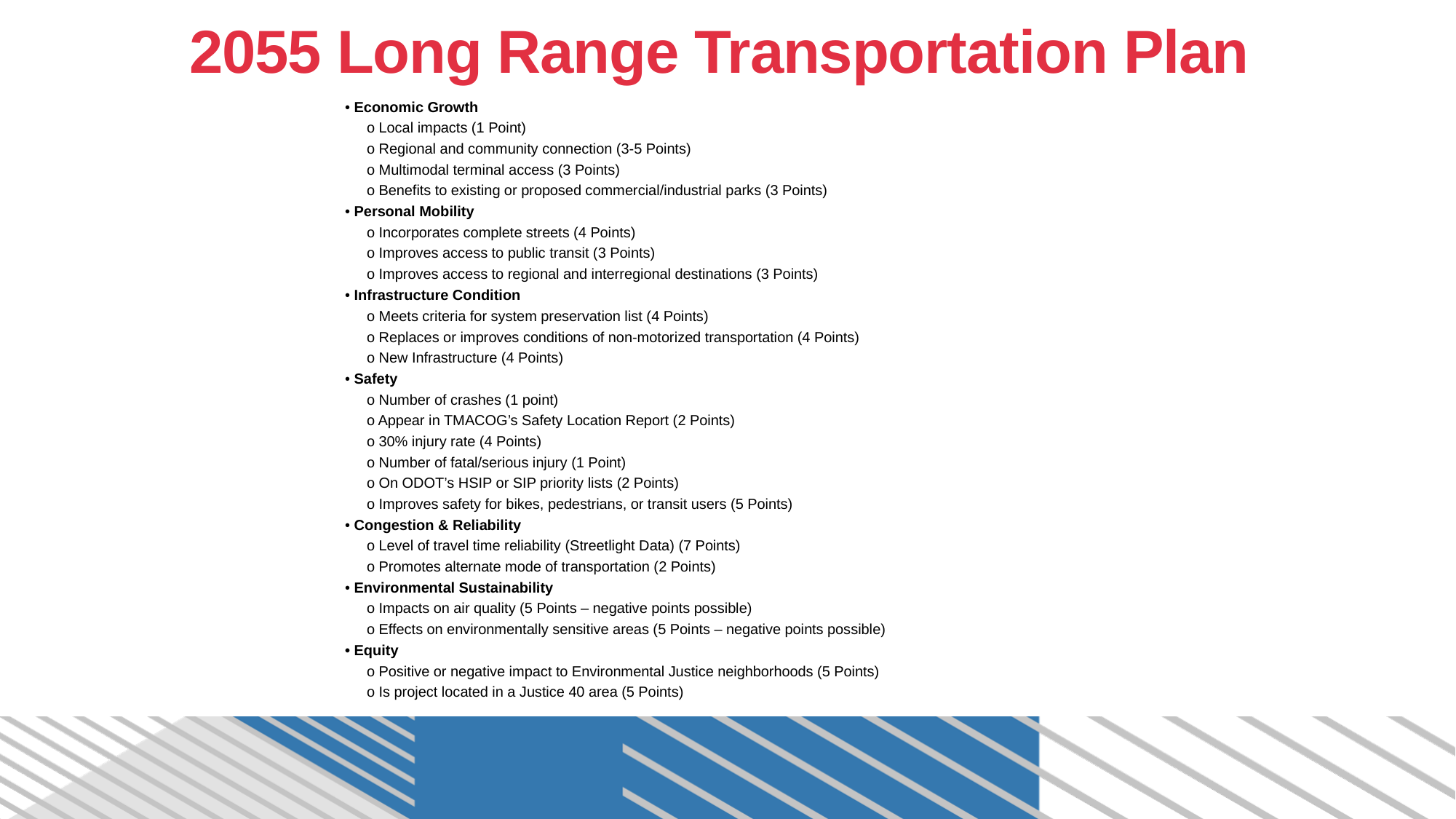

# 2055 Long Range Transportation Plan

• Economic Growth
	o Local impacts (1 Point)
	o Regional and community connection (3-5 Points)
	o Multimodal terminal access (3 Points)
	o Benefits to existing or proposed commercial/industrial parks (3 Points)
• Personal Mobility
	o Incorporates complete streets (4 Points)
	o Improves access to public transit (3 Points)
	o Improves access to regional and interregional destinations (3 Points)
• Infrastructure Condition
	o Meets criteria for system preservation list (4 Points)
	o Replaces or improves conditions of non-motorized transportation (4 Points)
	o New Infrastructure (4 Points)
• Safety
	o Number of crashes (1 point)
	o Appear in TMACOG’s Safety Location Report (2 Points)
	o 30% injury rate (4 Points)
	o Number of fatal/serious injury (1 Point)
	o On ODOT’s HSIP or SIP priority lists (2 Points)
	o Improves safety for bikes, pedestrians, or transit users (5 Points)
• Congestion & Reliability
	o Level of travel time reliability (Streetlight Data) (7 Points)
	o Promotes alternate mode of transportation (2 Points)
• Environmental Sustainability
	o Impacts on air quality (5 Points – negative points possible)
	o Effects on environmentally sensitive areas (5 Points – negative points possible)
• Equity
	o Positive or negative impact to Environmental Justice neighborhoods (5 Points)
	o Is project located in a Justice 40 area (5 Points)